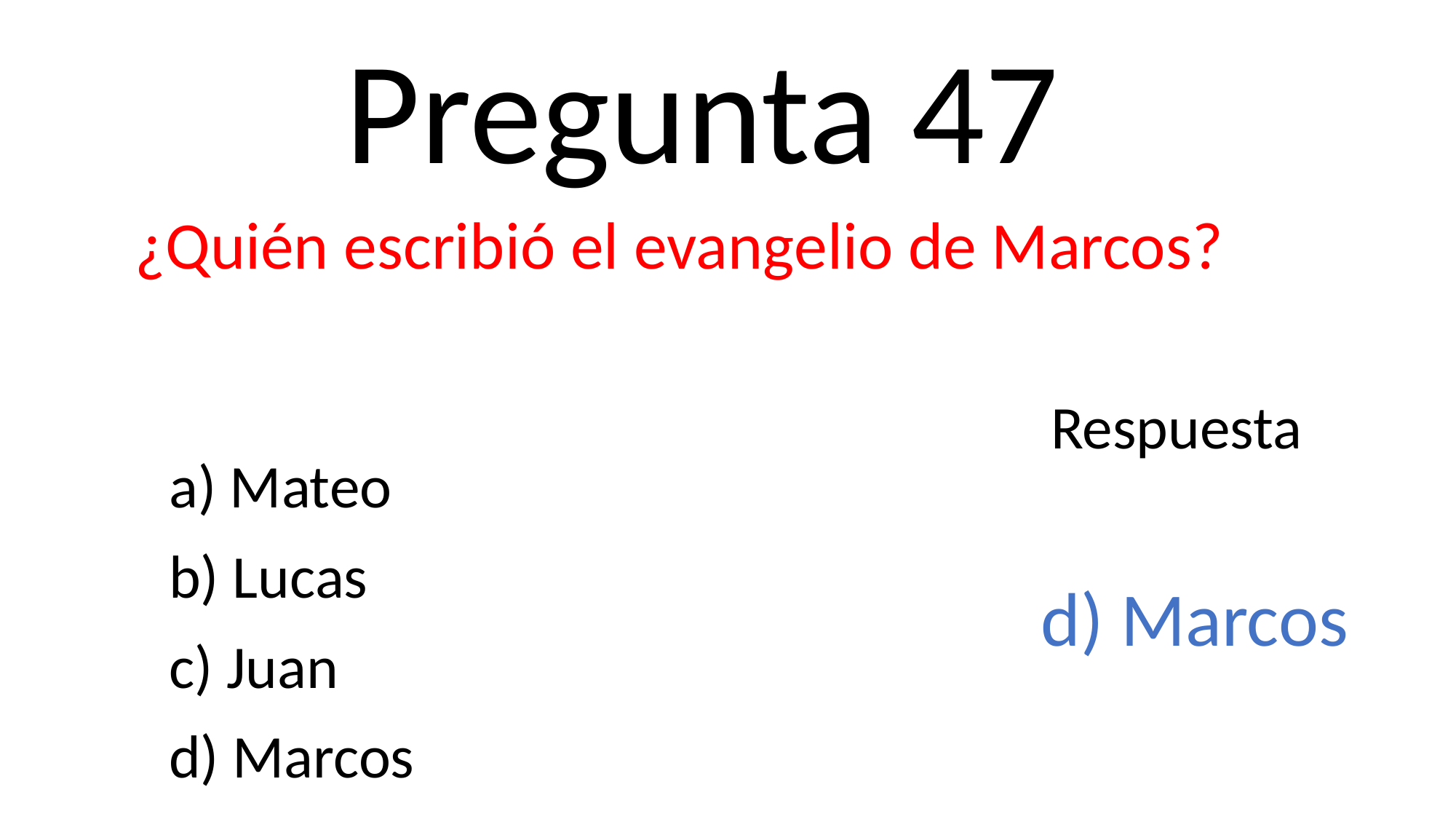

Pregunta 47
¿Quién escribió el evangelio de Marcos?
Respuesta
a) Mateo
b) Lucas
c) Juan
d) Marcos
d) Marcos